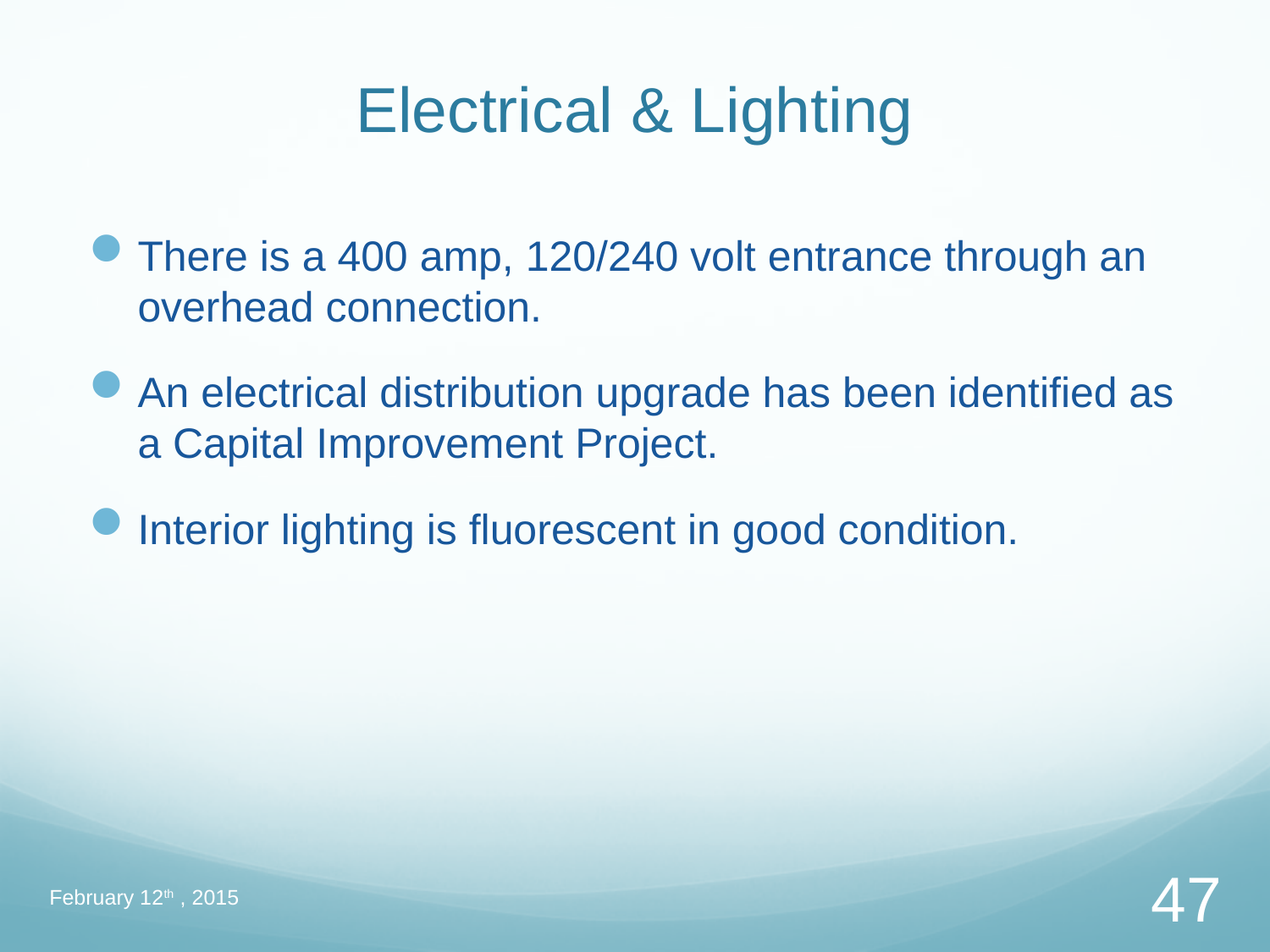

# Electrical & Lighting
There is a 400 amp, 120/240 volt entrance through an overhead connection.
An electrical distribution upgrade has been identified as a Capital Improvement Project.
Interior lighting is fluorescent in good condition.
February 12th , 2015
47